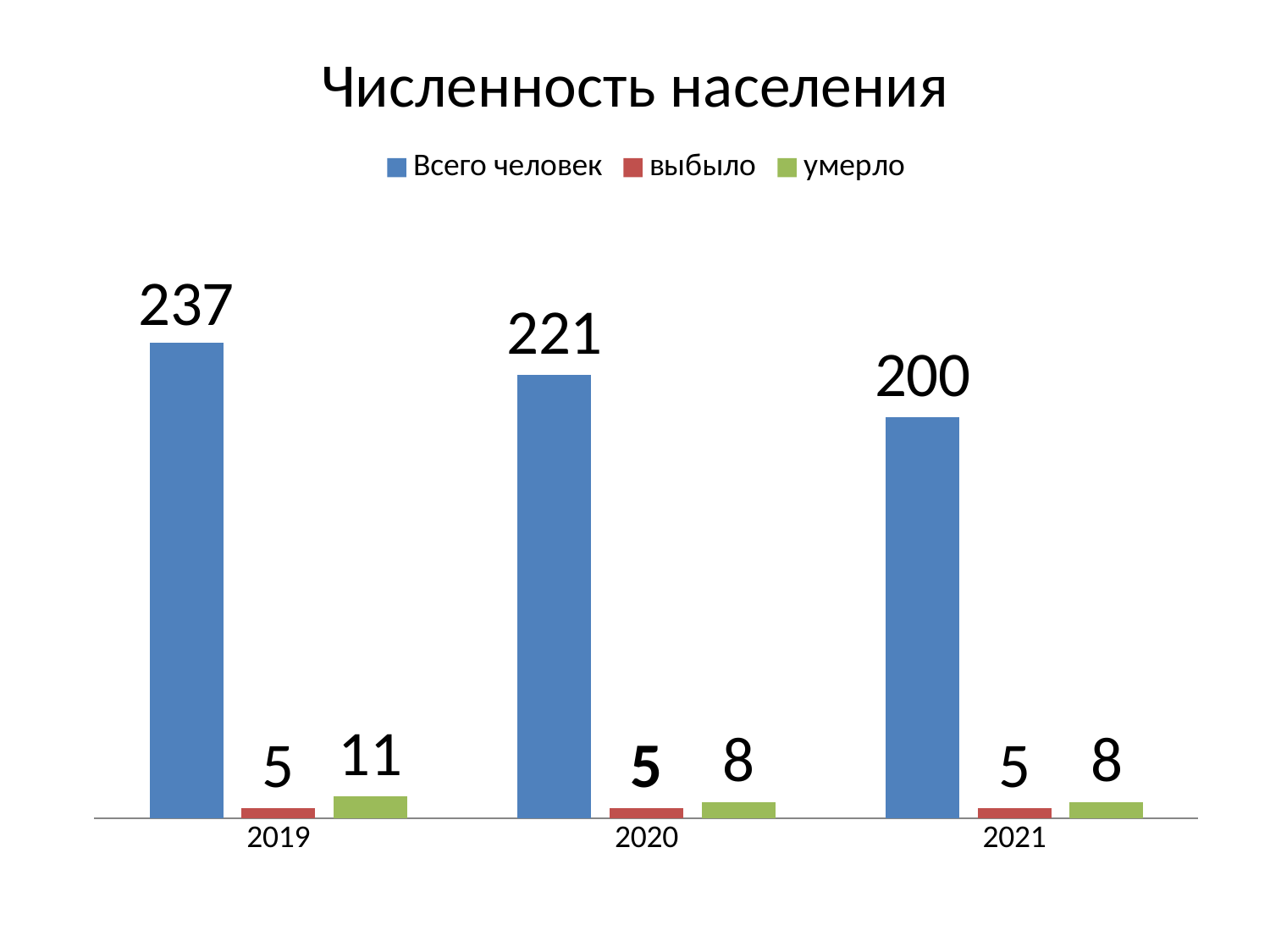

# Численность населения

### Chart:

| Category | Всего человек | выбыло | умерло |
|---|---|---|---|
| 2019 | 237.0 | 5.0 | 11.0 |
| 2020 | 221.0 | 5.0 | 8.0 |
| 2021 | 200.0 | 5.0 | 8.0 |